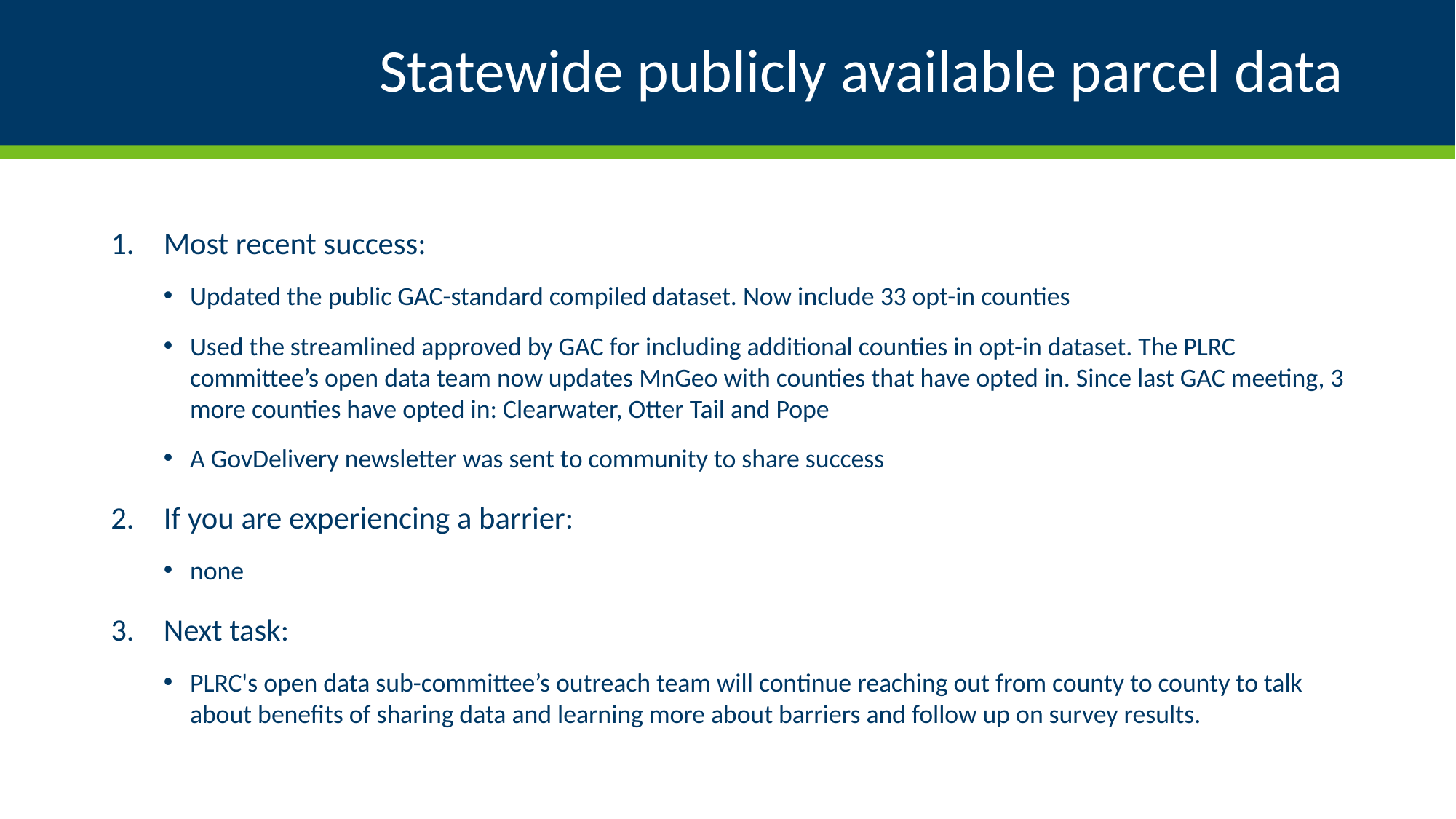

# Statewide publicly available parcel data
Most recent success:
Updated the public GAC-standard compiled dataset. Now include 33 opt-in counties
Used the streamlined approved by GAC for including additional counties in opt-in dataset. The PLRC committee’s open data team now updates MnGeo with counties that have opted in. Since last GAC meeting, 3 more counties have opted in: Clearwater, Otter Tail and Pope
A GovDelivery newsletter was sent to community to share success
If you are experiencing a barrier:
none
Next task:
PLRC's open data sub-committee’s outreach team will continue reaching out from county to county to talk about benefits of sharing data and learning more about barriers and follow up on survey results.